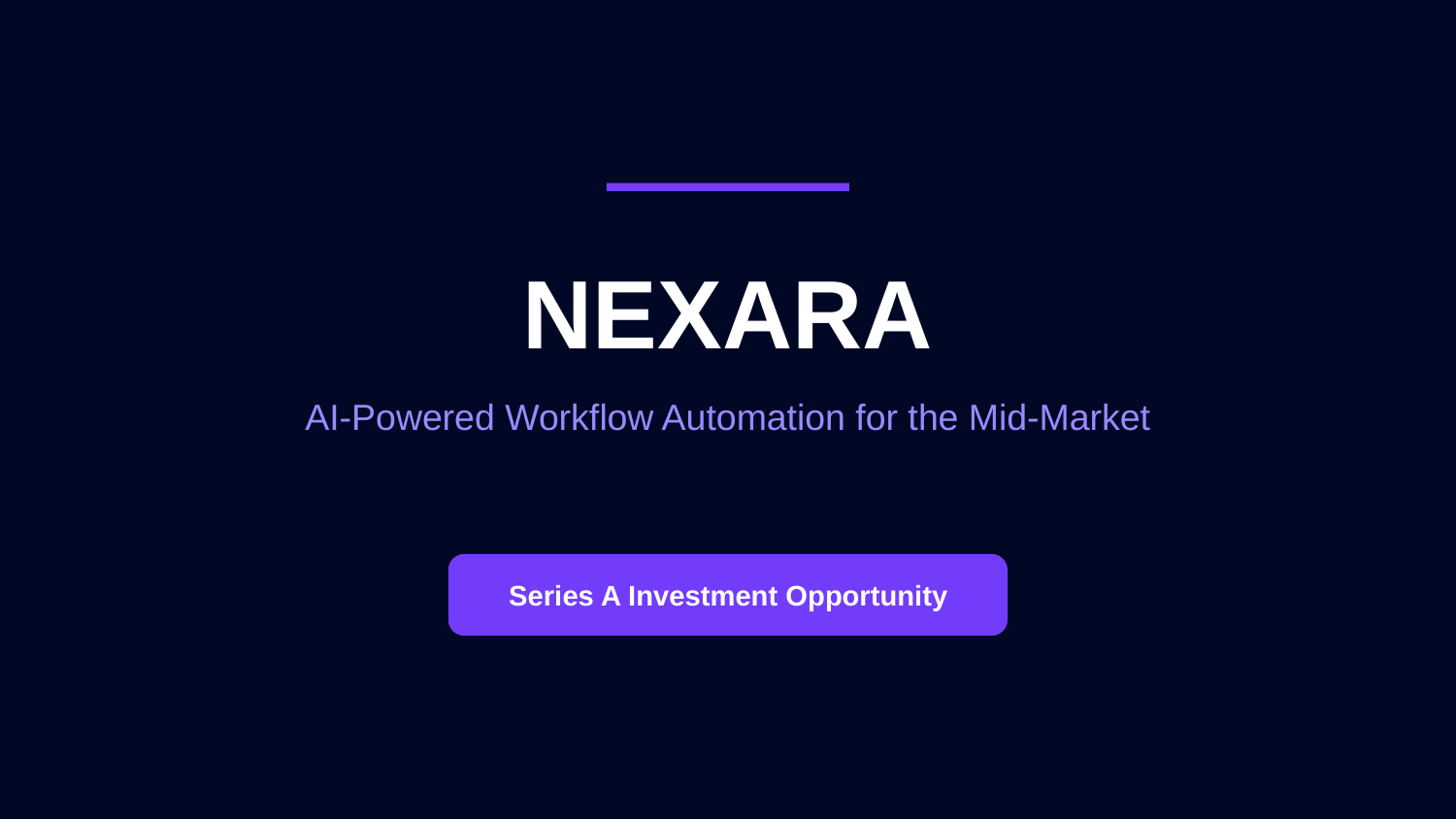

NEXARA
AI-Powered Workflow Automation for the Mid-Market

Series A Investment Opportunity